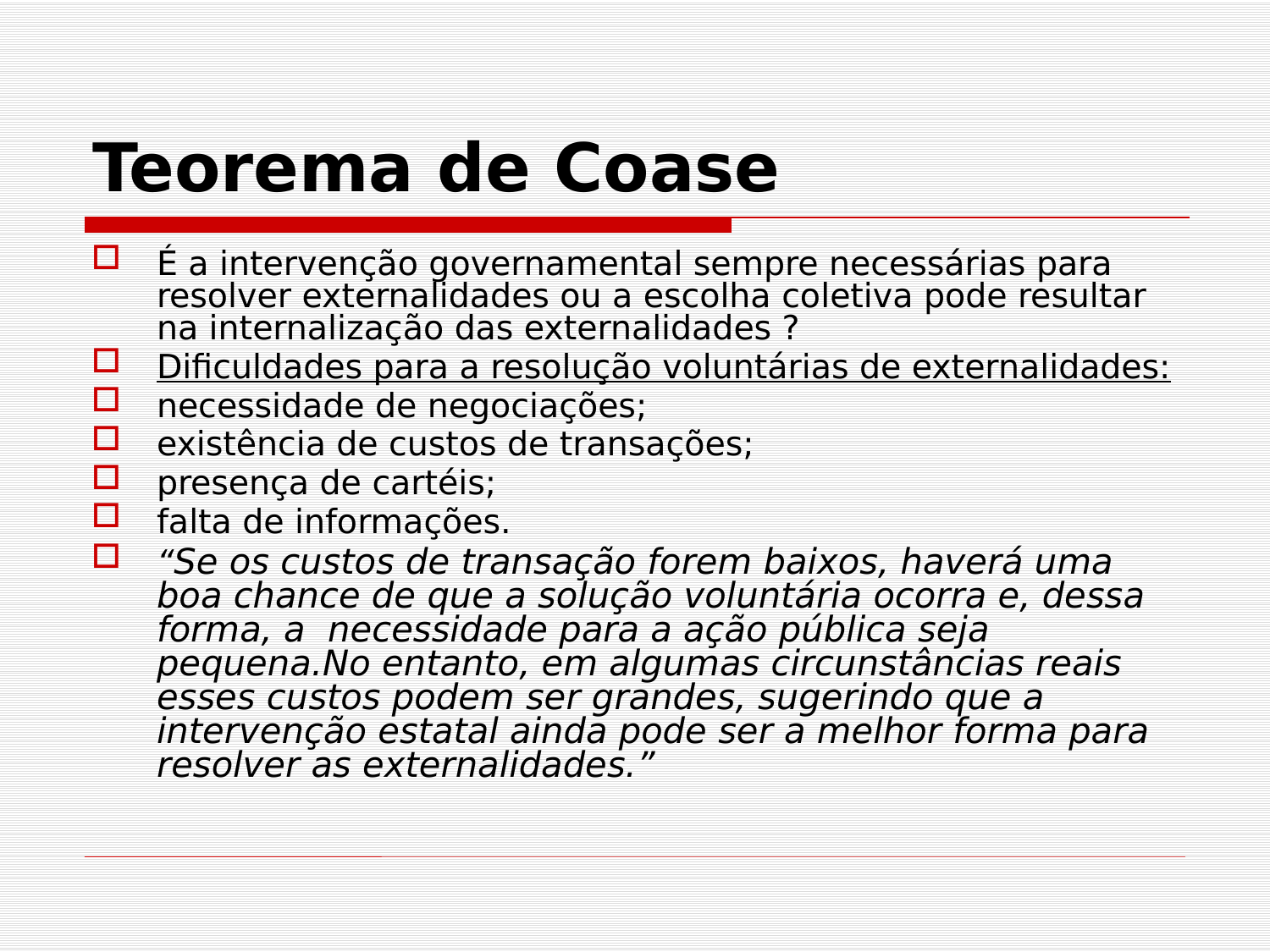

# Teorema de Coase
É a intervenção governamental sempre necessárias para resolver externalidades ou a escolha coletiva pode resultar na internalização das externalidades ?
Dificuldades para a resolução voluntárias de externalidades:
necessidade de negociações;
existência de custos de transações;
presença de cartéis;
falta de informações.
“Se os custos de transação forem baixos, haverá uma boa chance de que a solução voluntária ocorra e, dessa forma, a  necessidade para a ação pública seja pequena.No entanto, em algumas circunstâncias reais esses custos podem ser grandes, sugerindo que a intervenção estatal ainda pode ser a melhor forma para resolver as externalidades.”